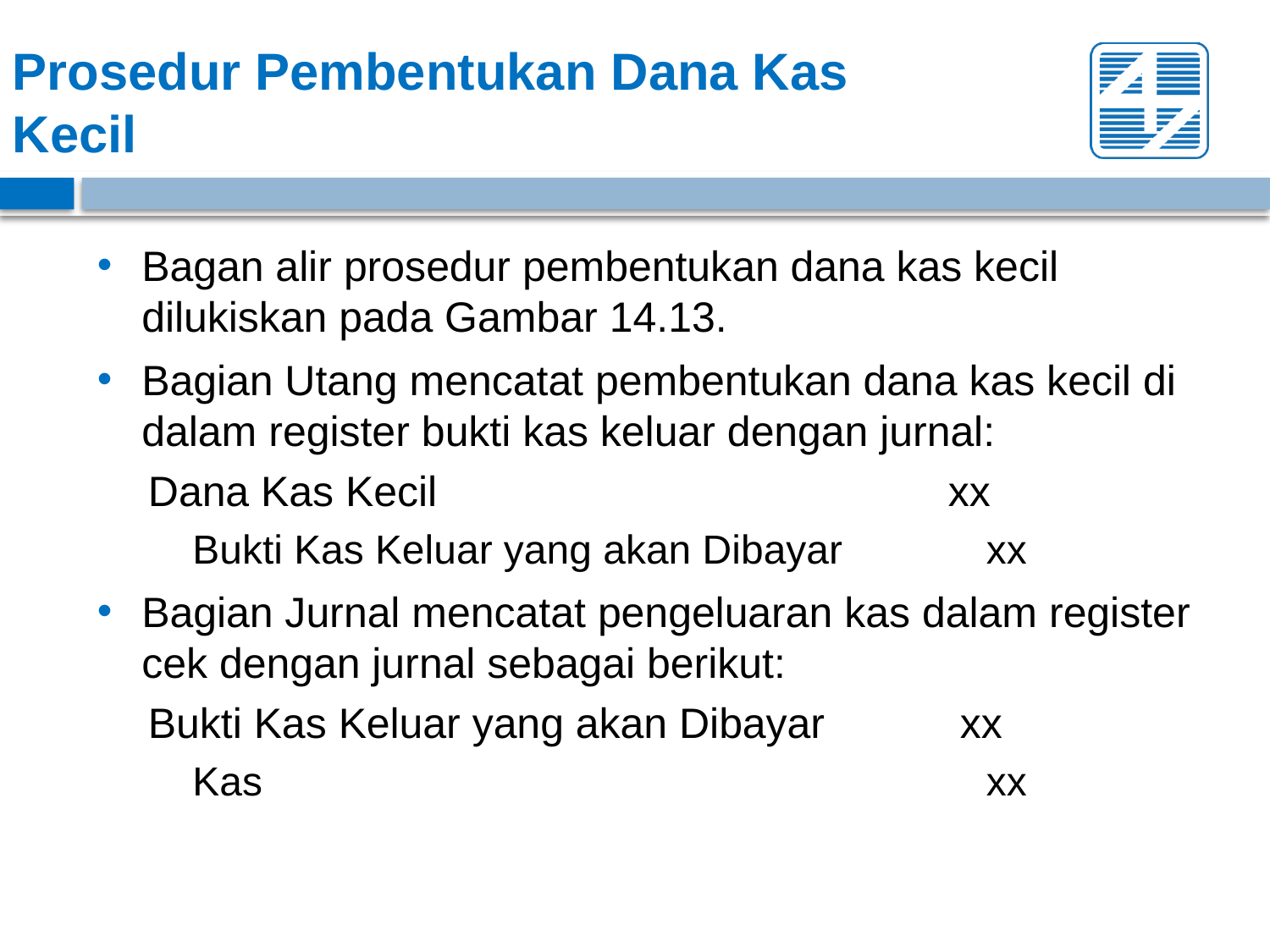

# Prosedur Pembentukan Dana Kas Kecil
Bagan alir prosedur pembentukan dana kas kecil dilukiskan pada Gambar 14.13.
Bagian Utang mencatat pembentukan dana kas kecil di dalam register bukti kas keluar dengan jurnal:
Dana Kas Kecil 				xx
Bukti Kas Keluar yang akan Dibayar 		xx
Bagian Jurnal mencatat pengeluaran kas dalam register cek dengan jurnal sebagai berikut:
Bukti Kas Keluar yang akan Dibayar	 xx
Kas 						xx